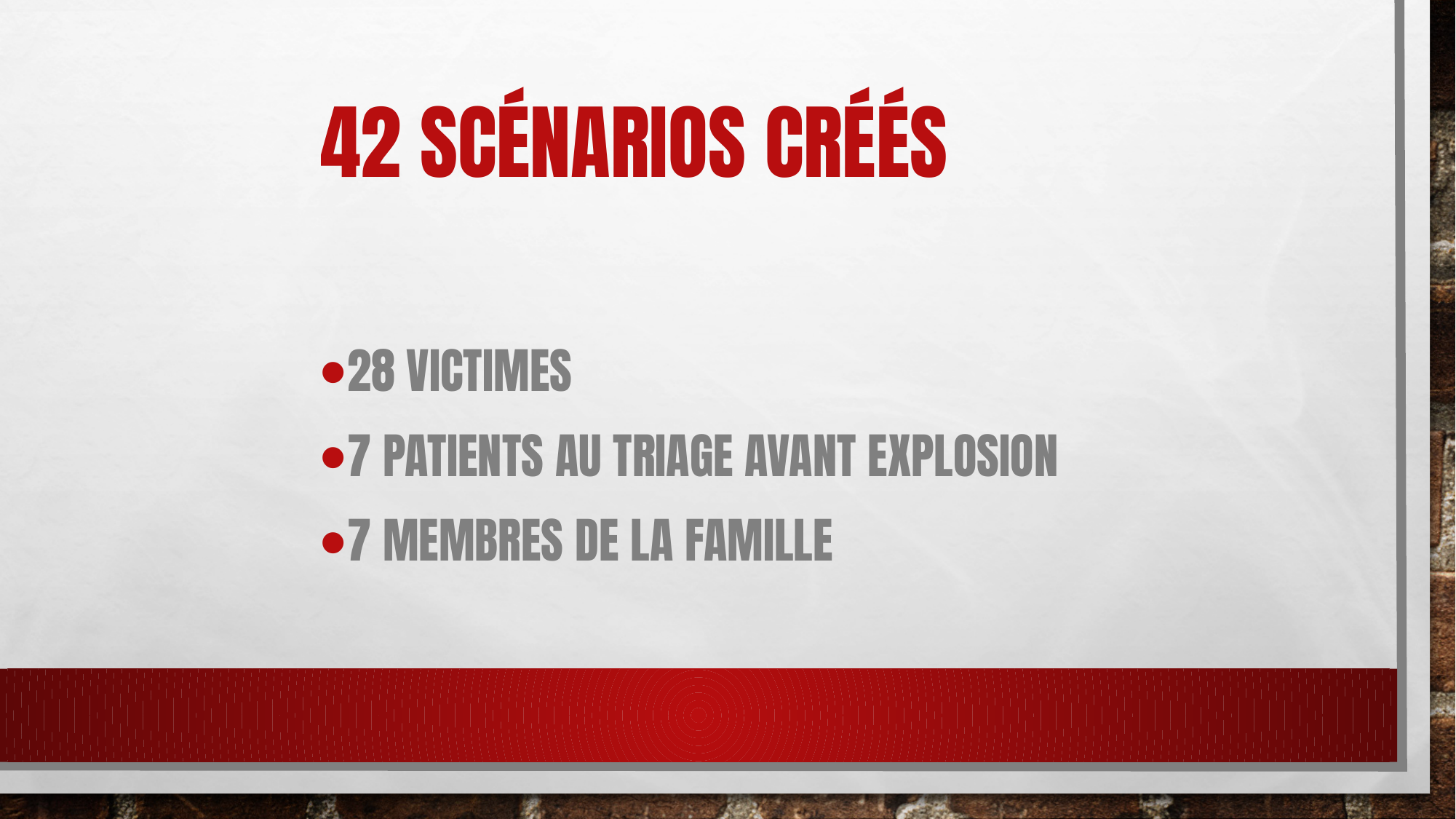

# 42 scénarios créés
28 victimes
7 patients au triage avant explosion
7 membres de la famille